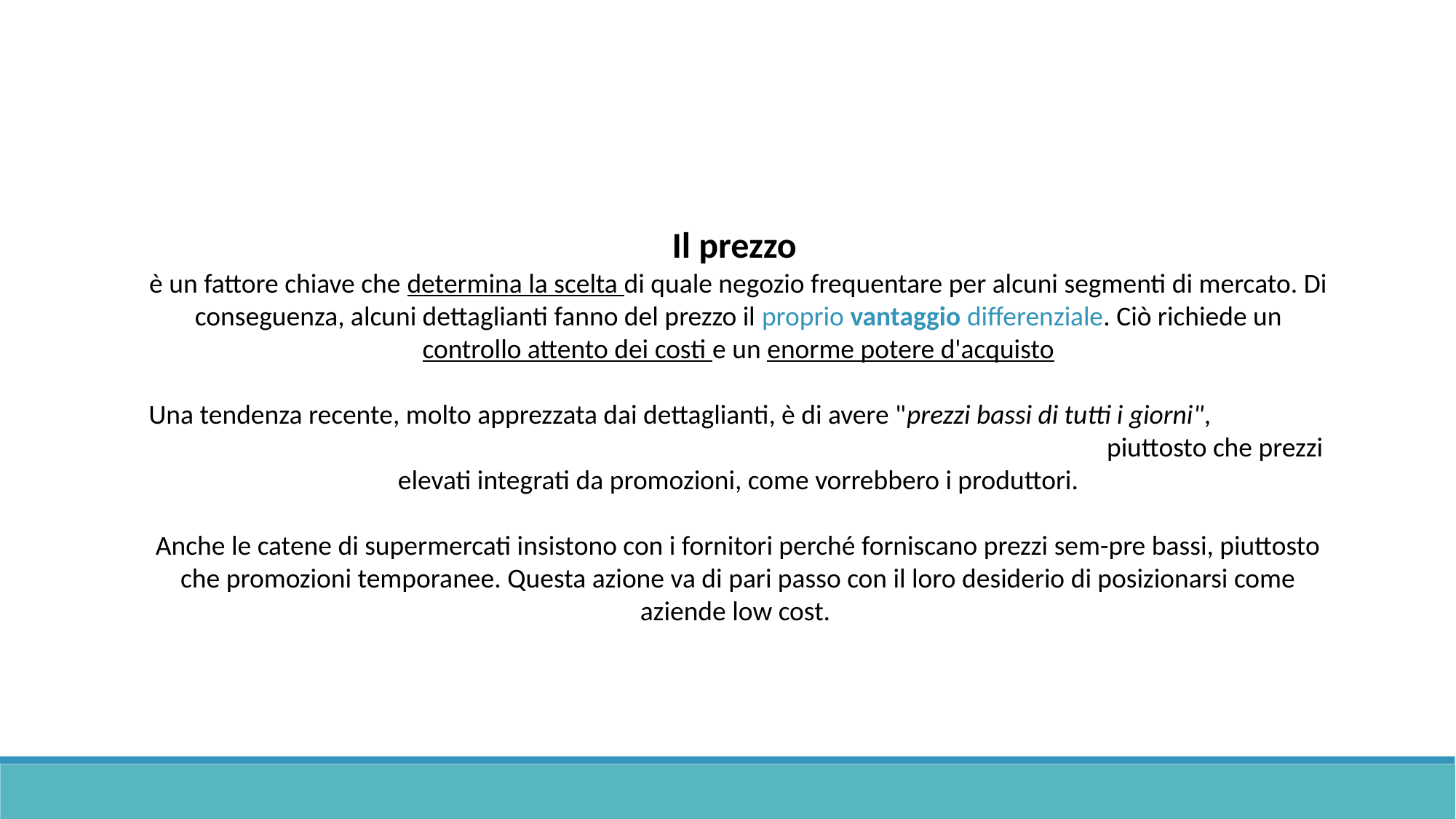

Il prezzo
è un fattore chiave che determina la scelta di quale negozio frequentare per alcuni segmenti di mercato. Di conseguenza, alcuni dettaglianti fanno del prezzo il proprio vantaggio differenziale. Ciò richiede un controllo attento dei costi e un enorme potere d'acquisto

Una tendenza recente, molto apprezzata dai dettaglianti, è di avere "prezzi bassi di tutti i giorni",                                                                                                                                                                               piuttosto che prezzi elevati integrati da promozioni, come vorrebbero i produttori.

Anche le catene di supermercati insistono con i fornitori perché forniscano prezzi sem-pre bassi, piuttosto che promozioni temporanee. Questa azione va di pari passo con il loro desiderio di posizionarsi come aziende low cost.